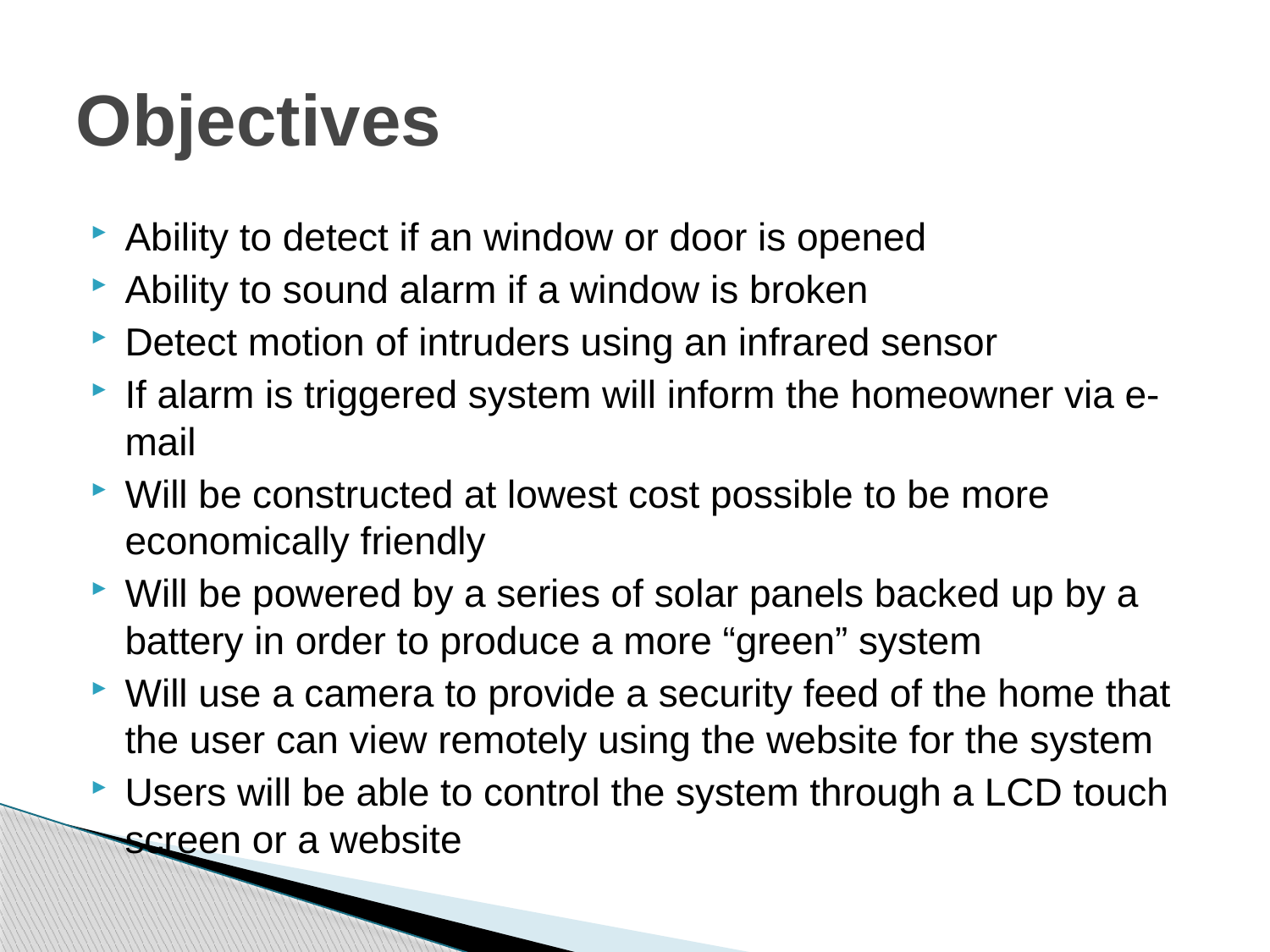

# Objectives
Ability to detect if an window or door is opened
Ability to sound alarm if a window is broken
Detect motion of intruders using an infrared sensor
If alarm is triggered system will inform the homeowner via e-mail
Will be constructed at lowest cost possible to be more economically friendly
Will be powered by a series of solar panels backed up by a battery in order to produce a more “green” system
Will use a camera to provide a security feed of the home that the user can view remotely using the website for the system
Users will be able to control the system through a LCD touch screen or a website